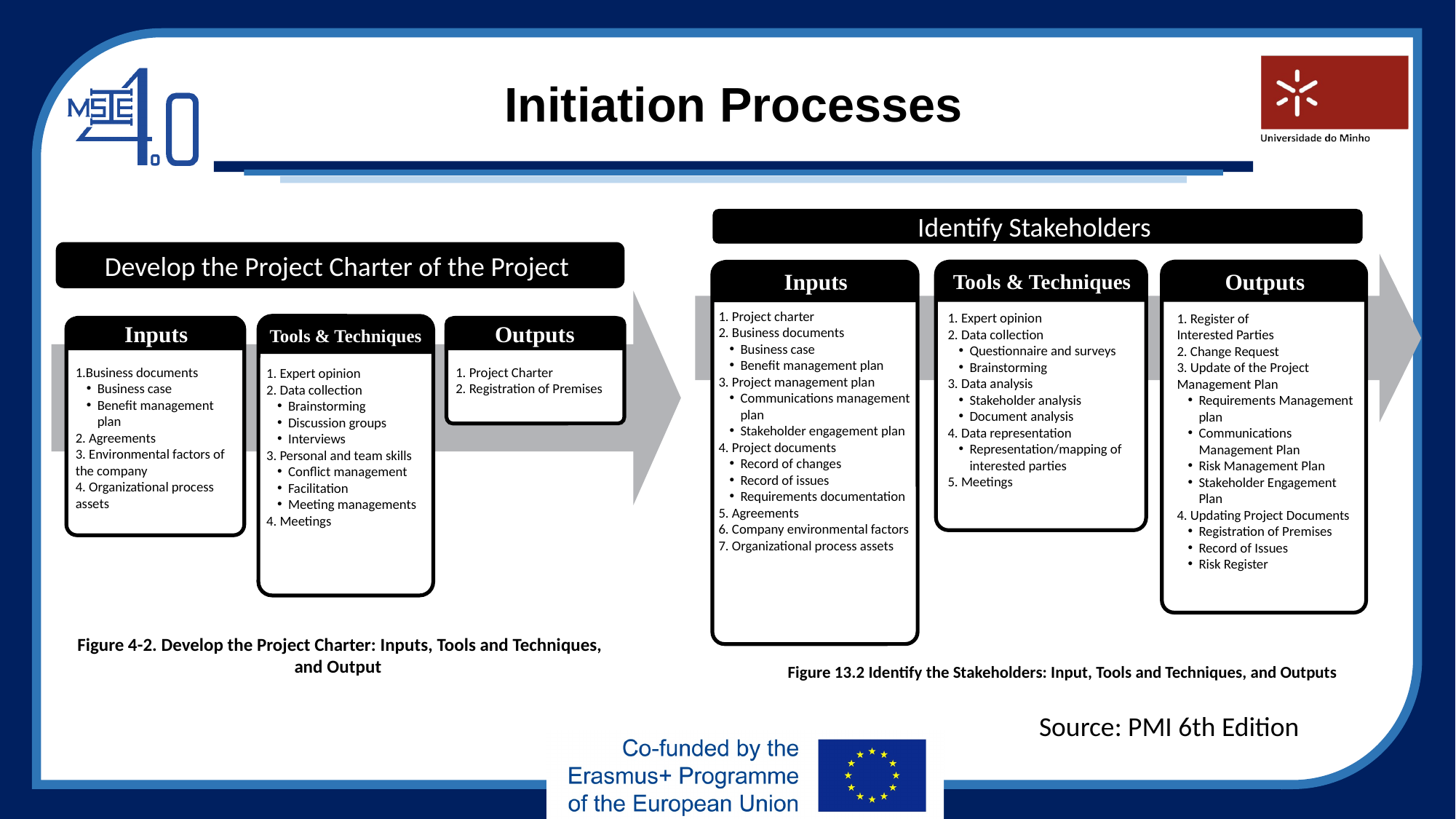

# Initiation Processes
Identify Stakeholders
Develop the Project Charter of the Project

Tools & Techniques
Outputs
Inputs

1. Project charter
2. Business documents
Business case
Benefit management plan
3. Project management plan
Communications management plan
Stakeholder engagement plan
4. Project documents
Record of changes
Record of issues
Requirements documentation
5. Agreements
6. Company environmental factors
7. Organizational process assets
1. Expert opinion
2. Data collection
Questionnaire and surveys
Brainstorming
3. Data analysis
Stakeholder analysis
Document analysis
4. Data representation
Representation/mapping of interested parties
5. Meetings
1. Register of
Interested Parties
2. Change Request
3. Update of the Project Management Plan
Requirements Management plan
Communications Management Plan
Risk Management Plan
Stakeholder Engagement Plan
4. Updating Project Documents
Registration of Premises
Record of Issues
Risk Register
Inputs
Tools & Techniques
Outputs

1.Business documents
Business case
Benefit management plan
2. Agreements
3. Environmental factors of the company
4. Organizational process assets
1. Project Charter
2. Registration of Premises
1. Expert opinion
2. Data collection
Brainstorming
Discussion groups
Interviews
3. Personal and team skills
Conflict management
Facilitation
Meeting managements
4. Meetings
Figure 4-2. Develop the Project Charter: Inputs, Tools and Techniques, and Output
Figure 13.2 Identify the Stakeholders: Input, Tools and Techniques, and Outputs
Source: PMI 6th Edition